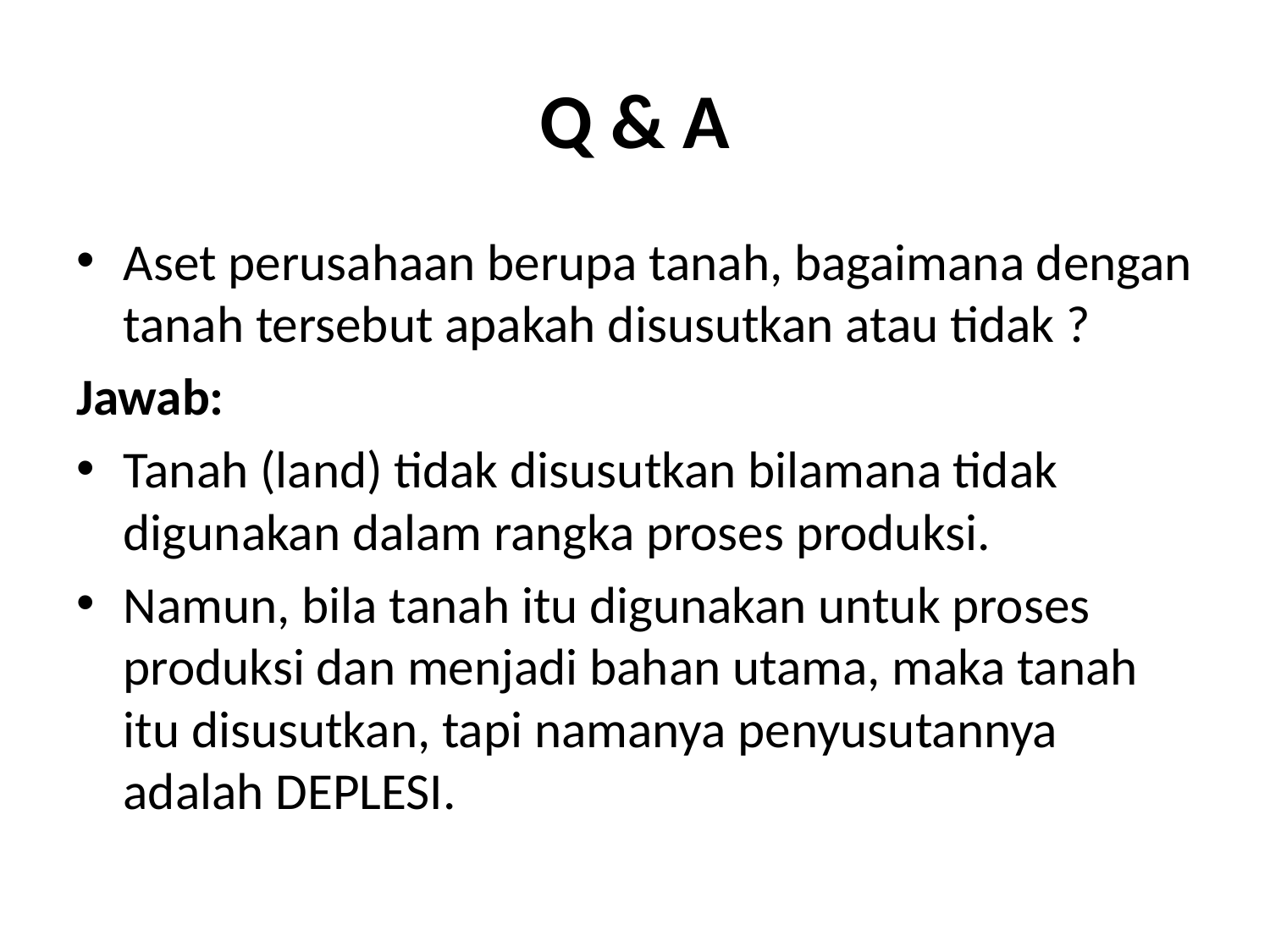

# Q & A
Aset perusahaan berupa tanah, bagaimana dengan tanah tersebut apakah disusutkan atau tidak ?
Jawab:
Tanah (land) tidak disusutkan bilamana tidak digunakan dalam rangka proses produksi.
Namun, bila tanah itu digunakan untuk proses produksi dan menjadi bahan utama, maka tanah itu disusutkan, tapi namanya penyusutannya adalah DEPLESI.